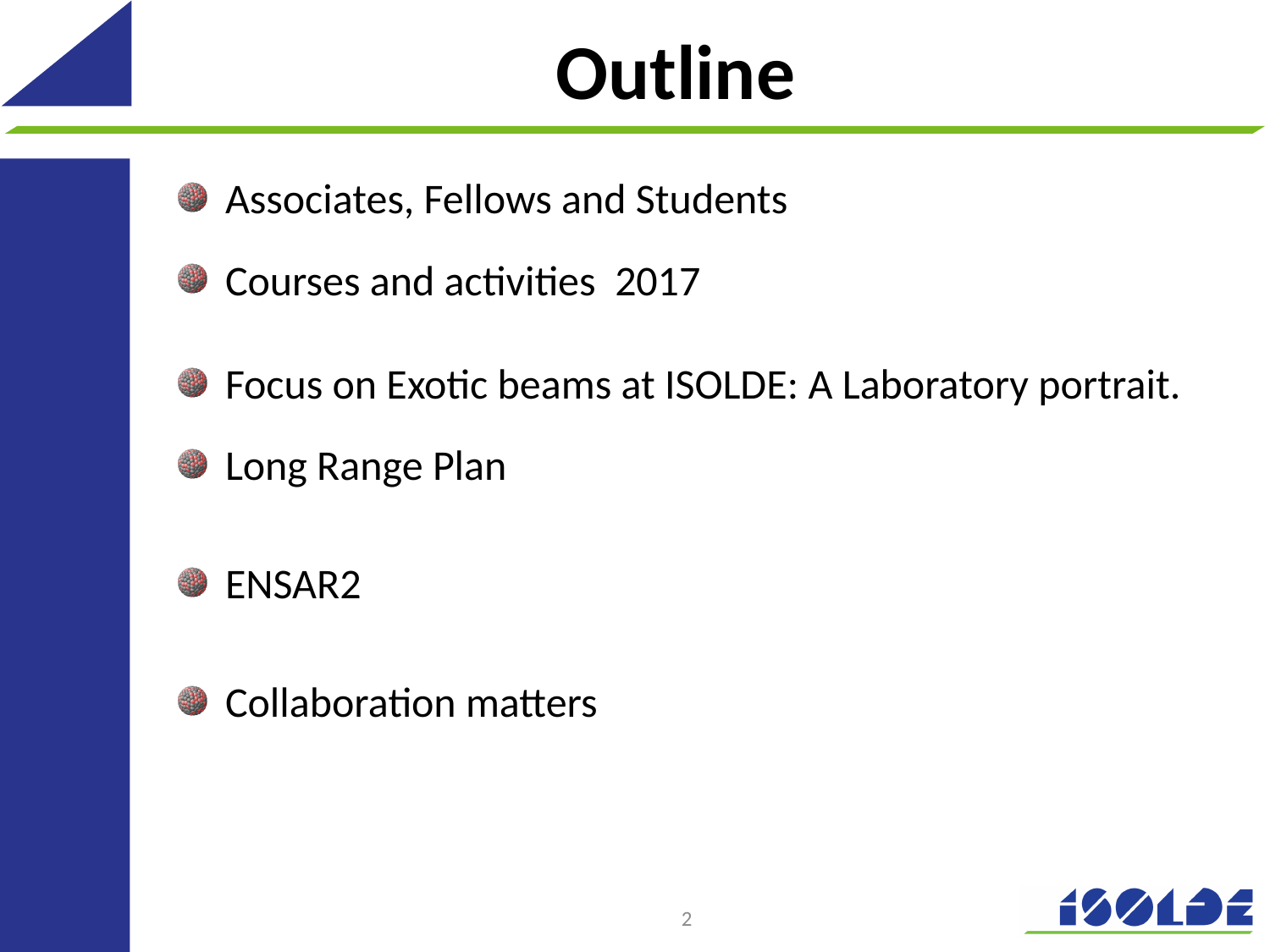

# Outline

Associates, Fellows and Students

Courses and activities  2017

Focus on Exotic beams at ISOLDE: A Laboratory portrait.

Long Range Plan

ENSAR2

Collaboration matters

2